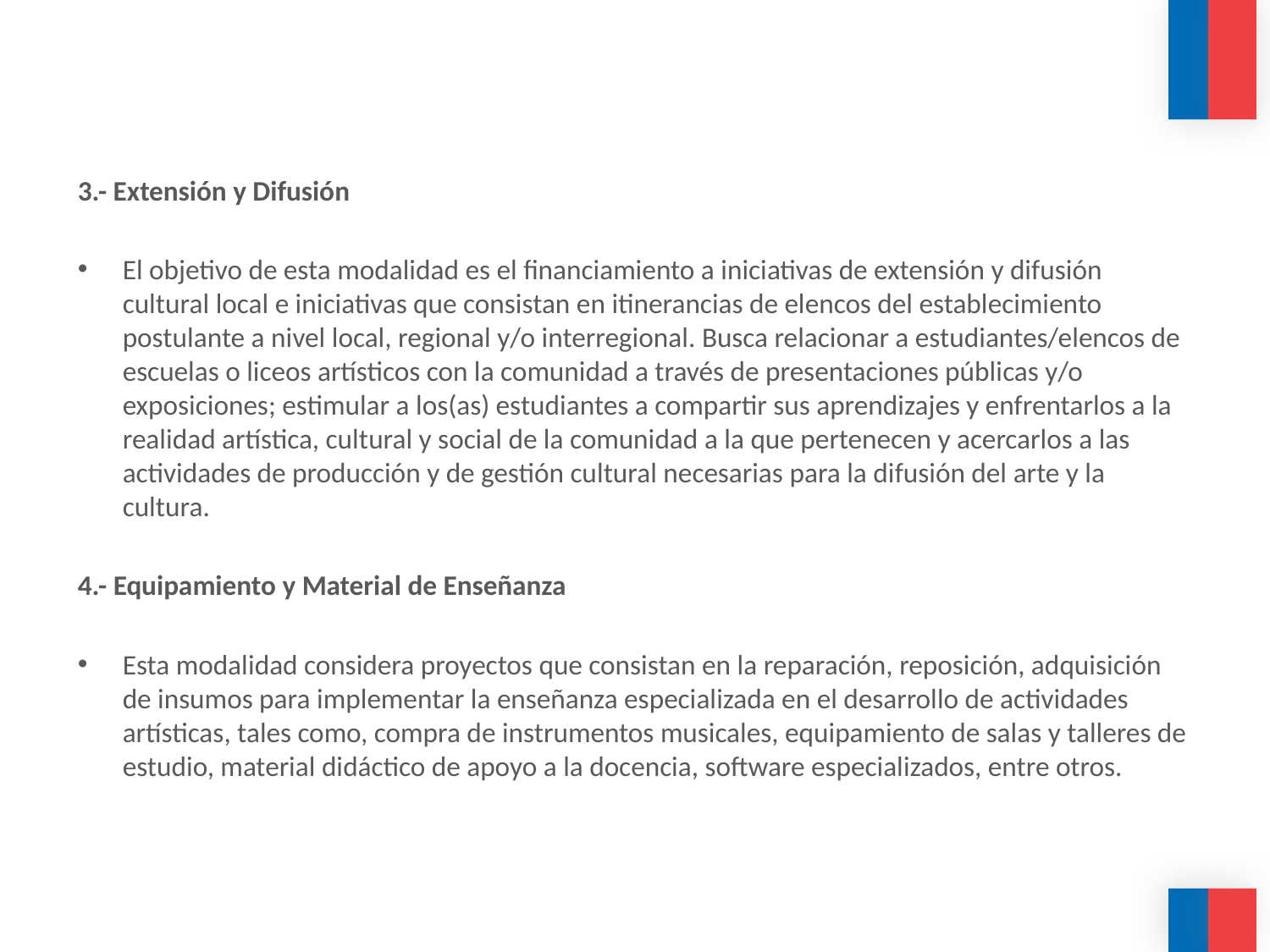

3.- Extensión y Difusión

El objetivo de esta modalidad es el financiamiento a iniciativas de extensión y difusión cultural local e iniciativas que consistan en itinerancias de elencos del establecimiento postulante a nivel local, regional y/o interregional. Busca relacionar a estudiantes/elencos de escuelas o liceos artísticos con la comunidad a través de presentaciones públicas y/o exposiciones; estimular a los(as) estudiantes a compartir sus aprendizajes y enfrentarlos a la realidad artística, cultural y social de la comunidad a la que pertenecen y acercarlos a las actividades de producción y de gestión cultural necesarias para la difusión del arte y la cultura.

4.- Equipamiento y Material de Enseñanza

Esta modalidad considera proyectos que consistan en la reparación, reposición, adquisición de insumos para implementar la enseñanza especializada en el desarrollo de actividades artísticas, tales como, compra de instrumentos musicales, equipamiento de salas y talleres de estudio, material didáctico de apoyo a la docencia, software especializados, entre otros.